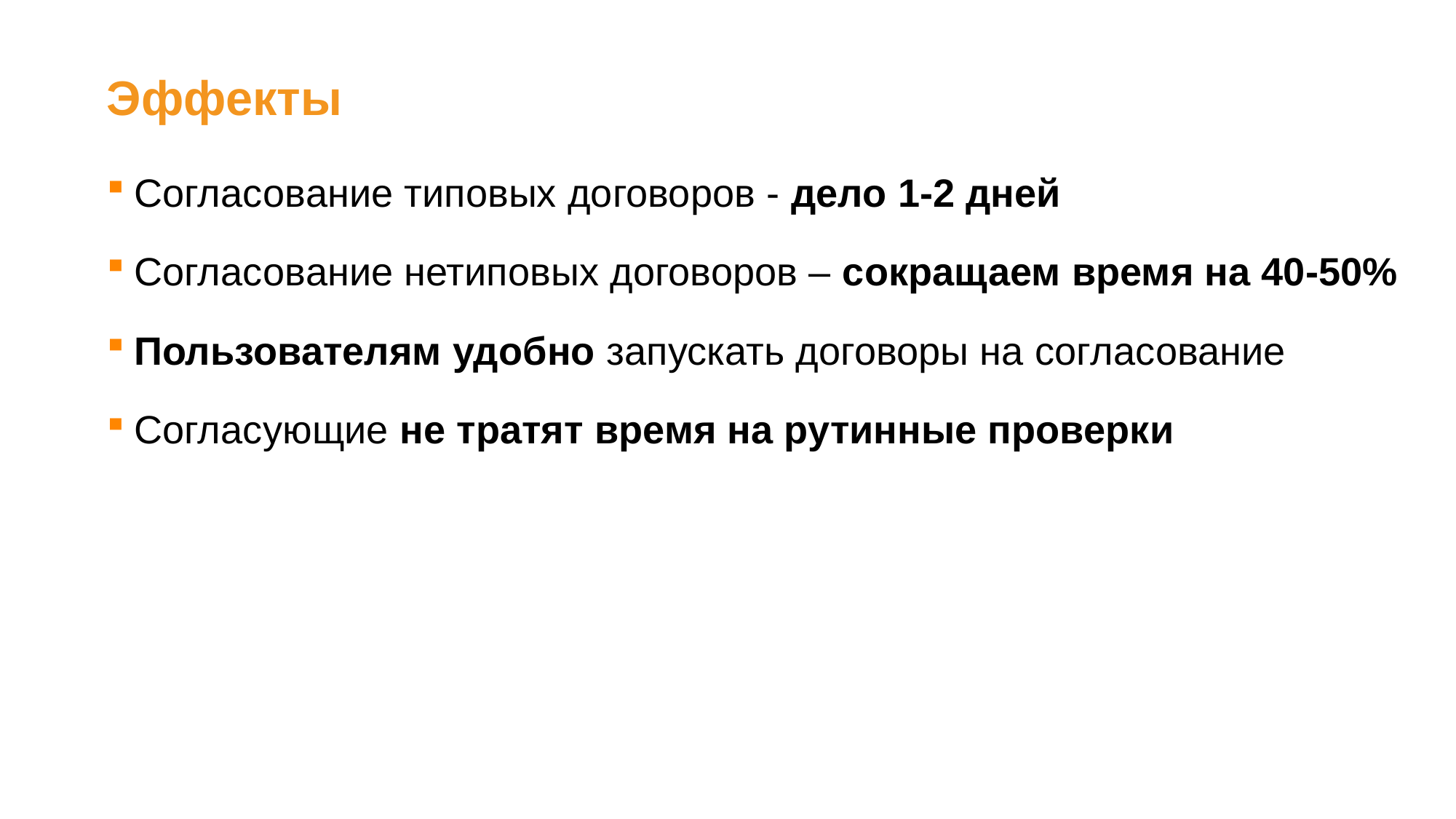

# Эффекты
Согласование типовых договоров - дело 1-2 дней
Согласование нетиповых договоров – сокращаем время на 40-50%
Пользователям удобно запускать договоры на согласование
Согласующие не тратят время на рутинные проверки